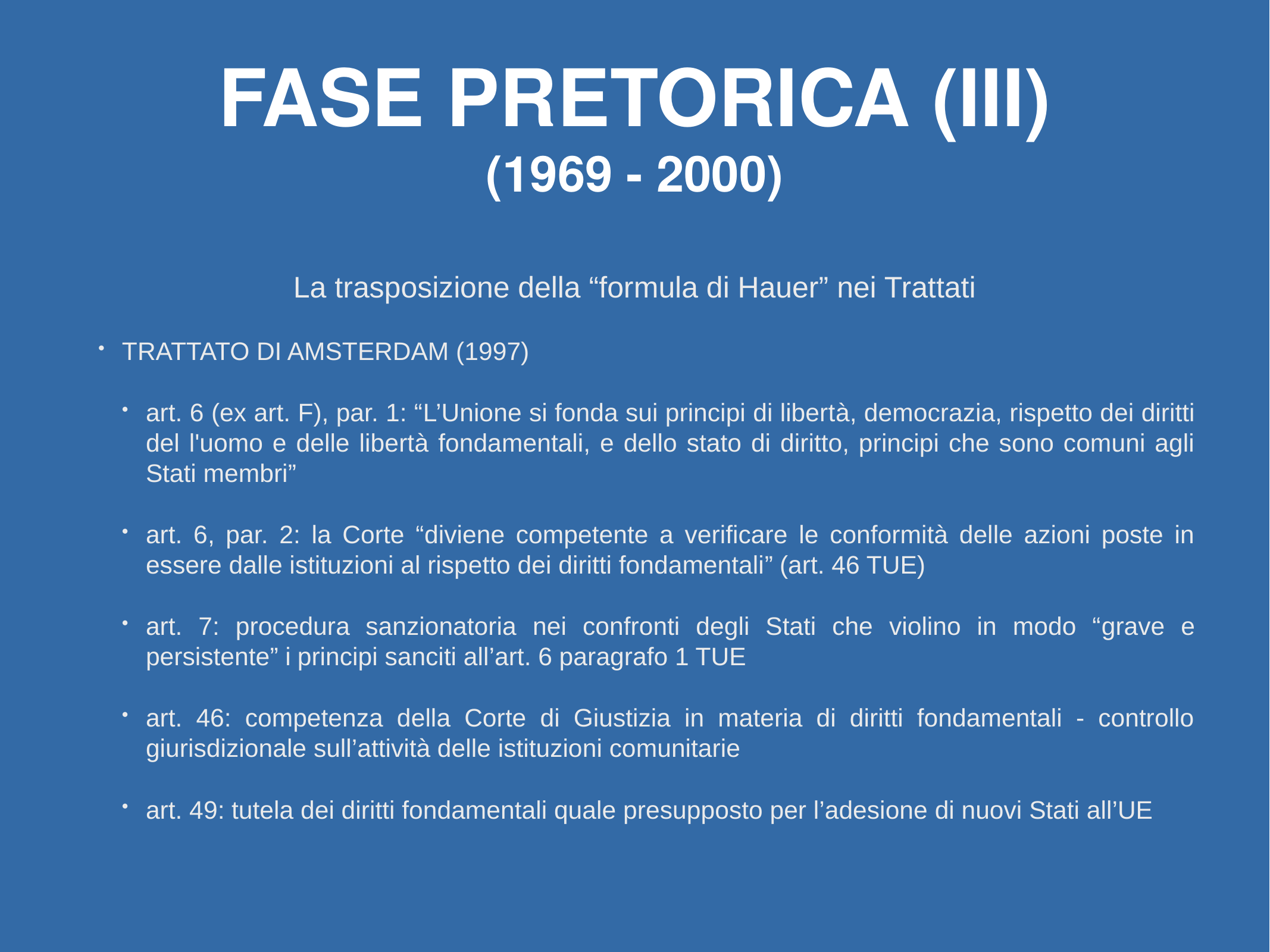

# FASE PRETORICA (III)
(1969 - 2000)
La trasposizione della “formula di Hauer” nei Trattati
TRATTATO DI AMSTERDAM (1997)
art. 6 (ex art. F), par. 1: “L’Unione si fonda sui principi di libertà, democrazia, rispetto dei diritti del­ l'uomo e delle libertà fondamentali, e dello stato di diritto, principi che sono comuni agli Stati membri”
art. 6, par. 2: la Corte “diviene competente a verificare le conformità delle azioni poste in essere dalle istituzioni al rispetto dei diritti fondamentali” (art. 46 TUE)
art. 7: procedura sanzionatoria nei confronti degli Stati che violino in modo “grave e persistente” i principi sanciti all’art. 6 paragrafo 1 TUE
art. 46: competenza della Corte di Giustizia in materia di diritti fondamentali - controllo giurisdizionale sull’attività delle istituzioni comunitarie
art. 49: tutela dei diritti fondamentali quale presupposto per l’adesione di nuovi Stati all’UE